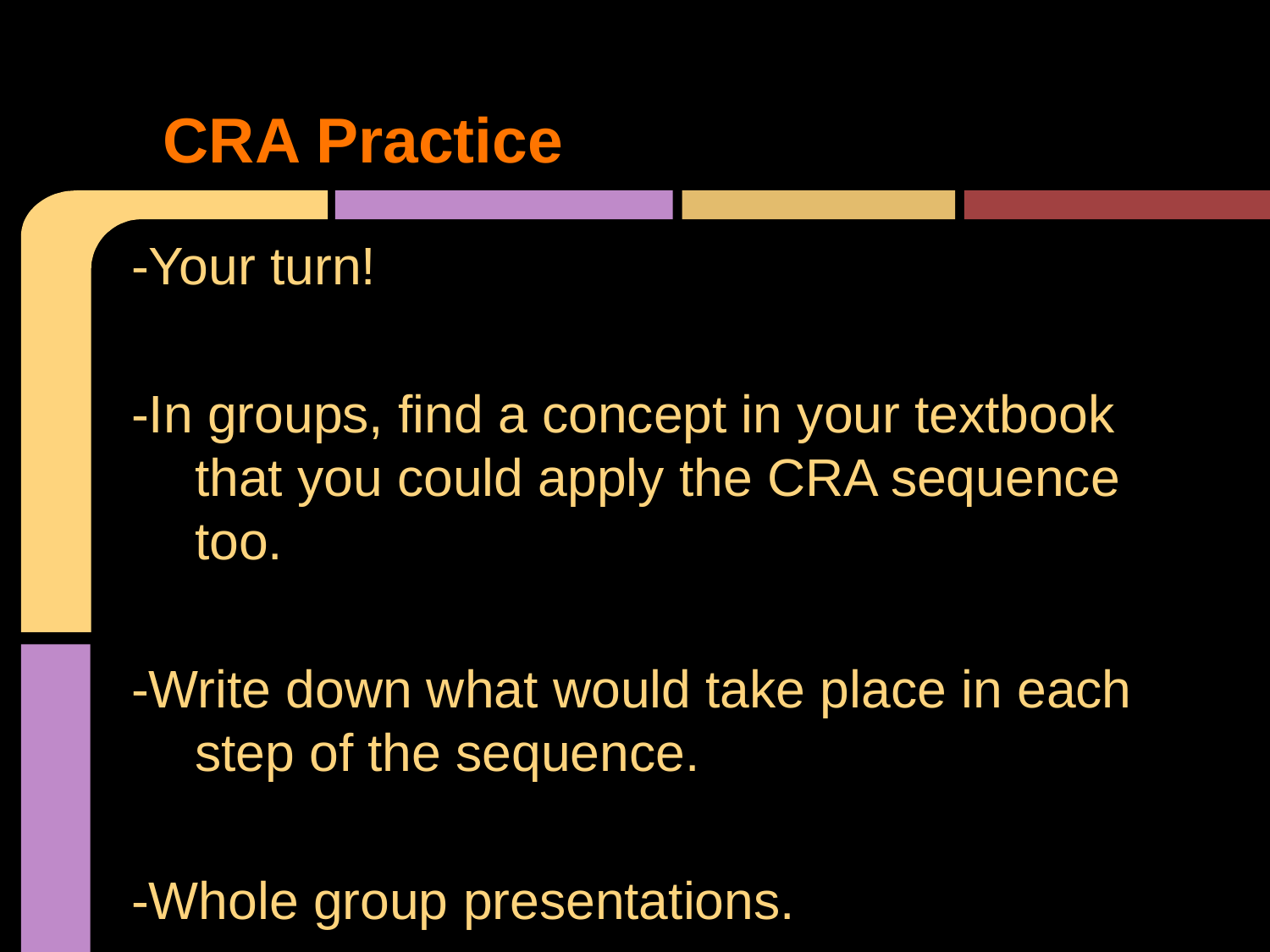

# CRA Practice
-Your turn!

-In groups, find a concept in your textbook that you could apply the CRA sequence too.

-Write down what would take place in each step of the sequence.

-Whole group presentations.